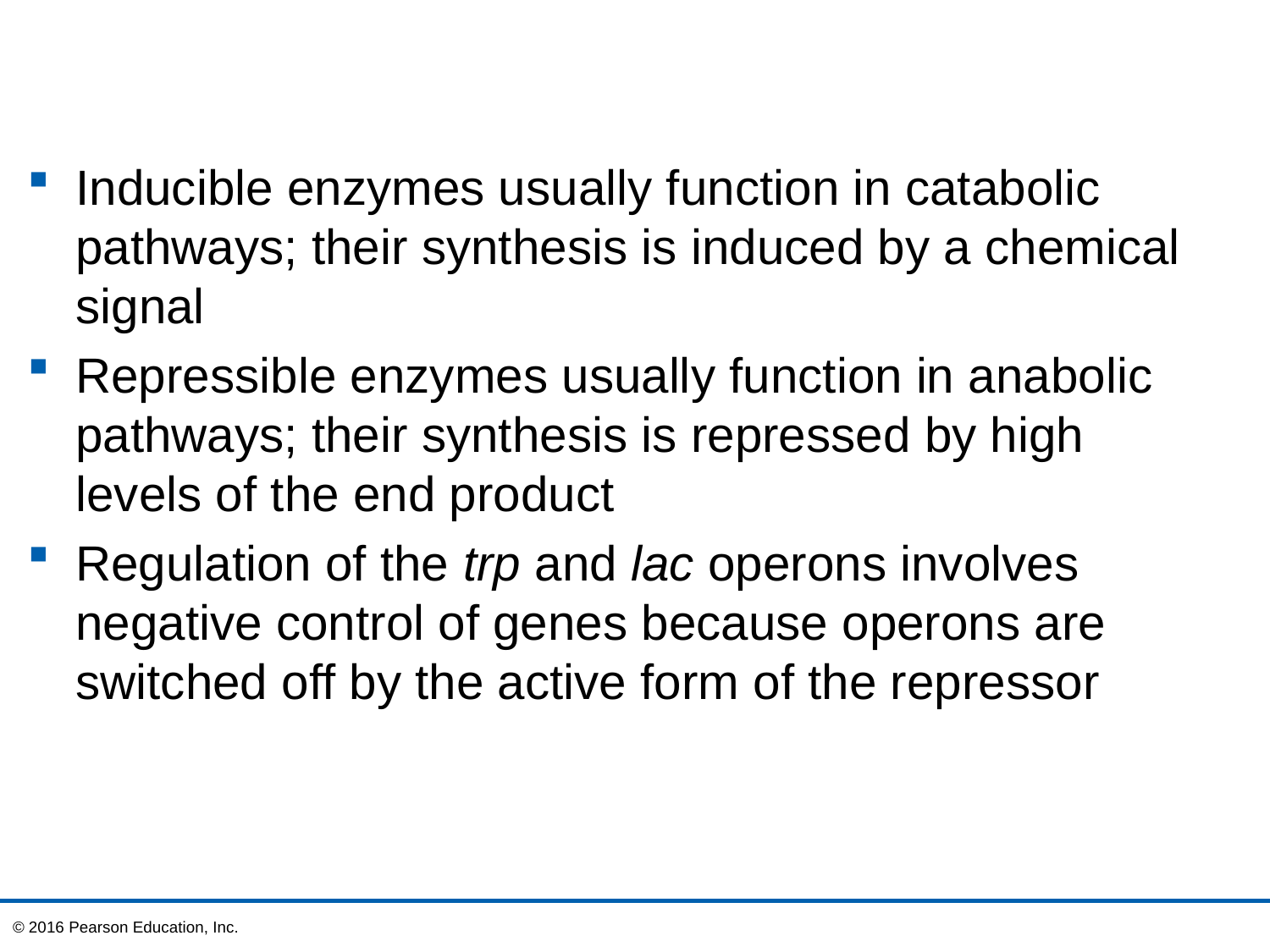

Inducible enzymes usually function in catabolic pathways; their synthesis is induced by a chemical signal
Repressible enzymes usually function in anabolic pathways; their synthesis is repressed by high levels of the end product
Regulation of the trp and lac operons involves negative control of genes because operons are switched off by the active form of the repressor
© 2016 Pearson Education, Inc.